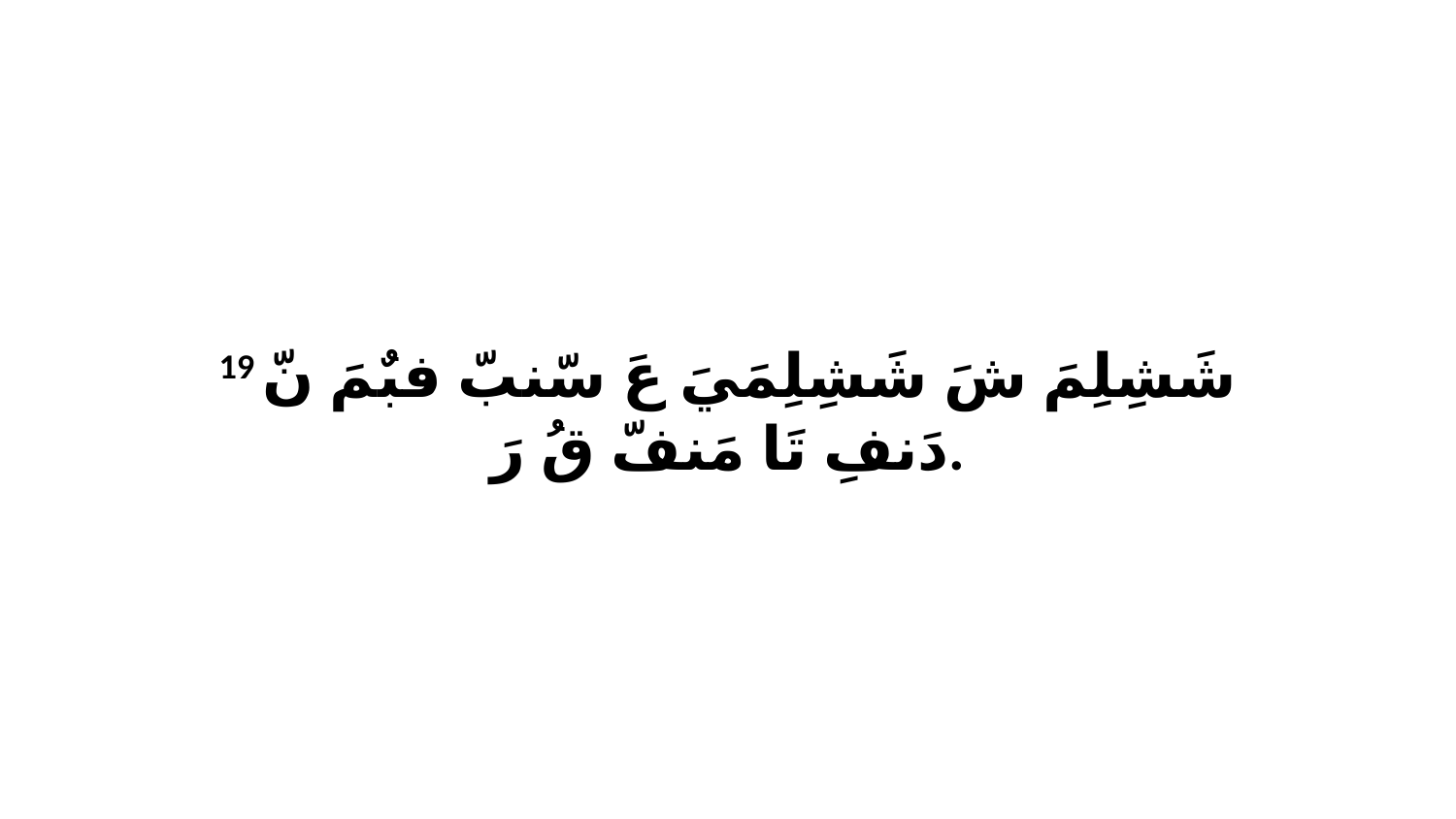

19 شَشِلِمَ شَ شَشِلِمَيَ عَ سّنبّ فبٌمَ نّ دَنفِ تَا مَنفّ قُ رَ.